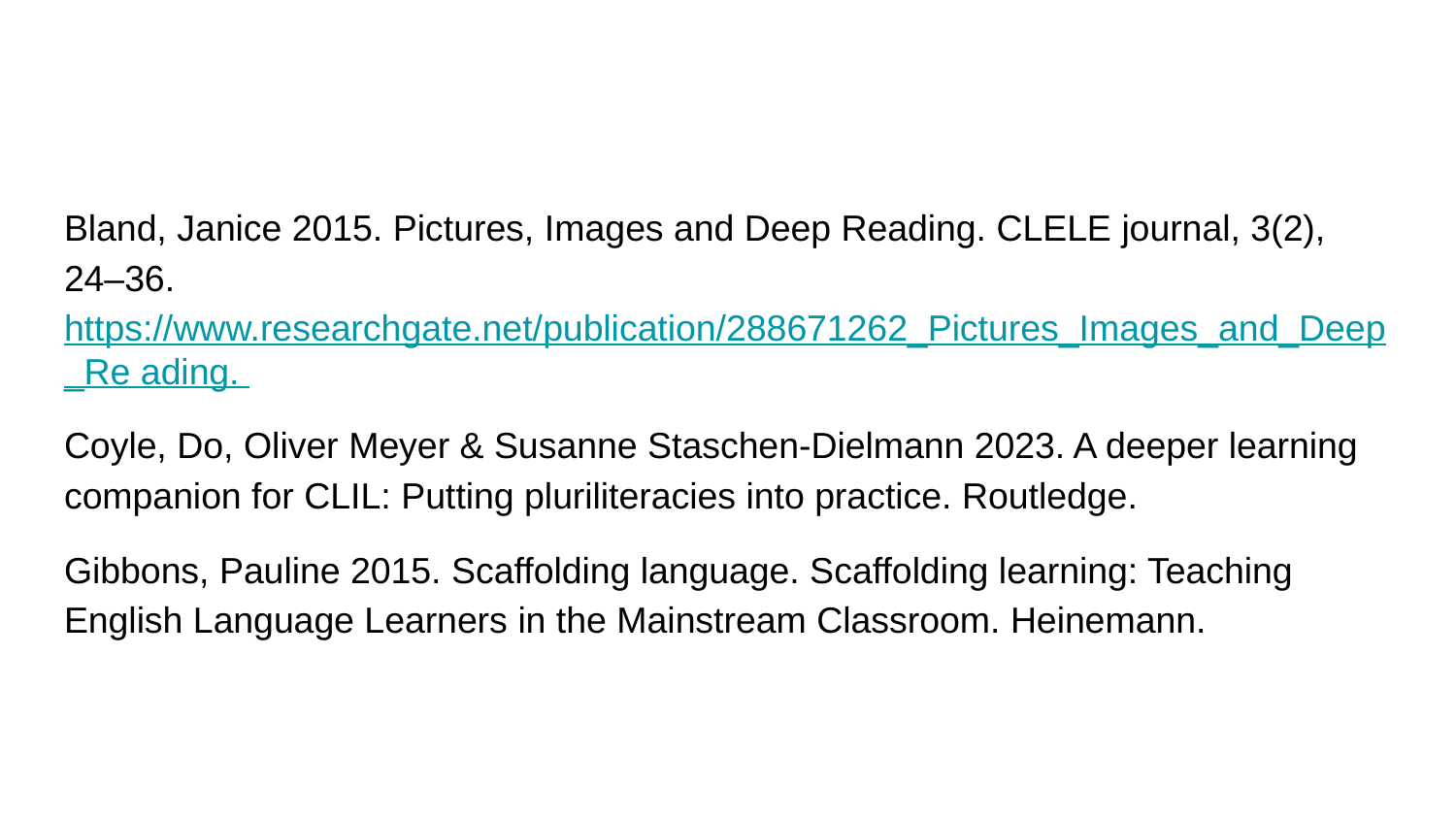

#
Bland, Janice 2015. Pictures, Images and Deep Reading. CLELE journal, 3(2), 24–36. https://www.researchgate.net/publication/288671262_Pictures_Images_and_Deep_Re ading.
Coyle, Do, Oliver Meyer & Susanne Staschen-Dielmann 2023. A deeper learning companion for CLIL: Putting pluriliteracies into practice. Routledge.
Gibbons, Pauline 2015. Scaffolding language. Scaffolding learning: Teaching English Language Learners in the Mainstream Classroom. Heinemann.